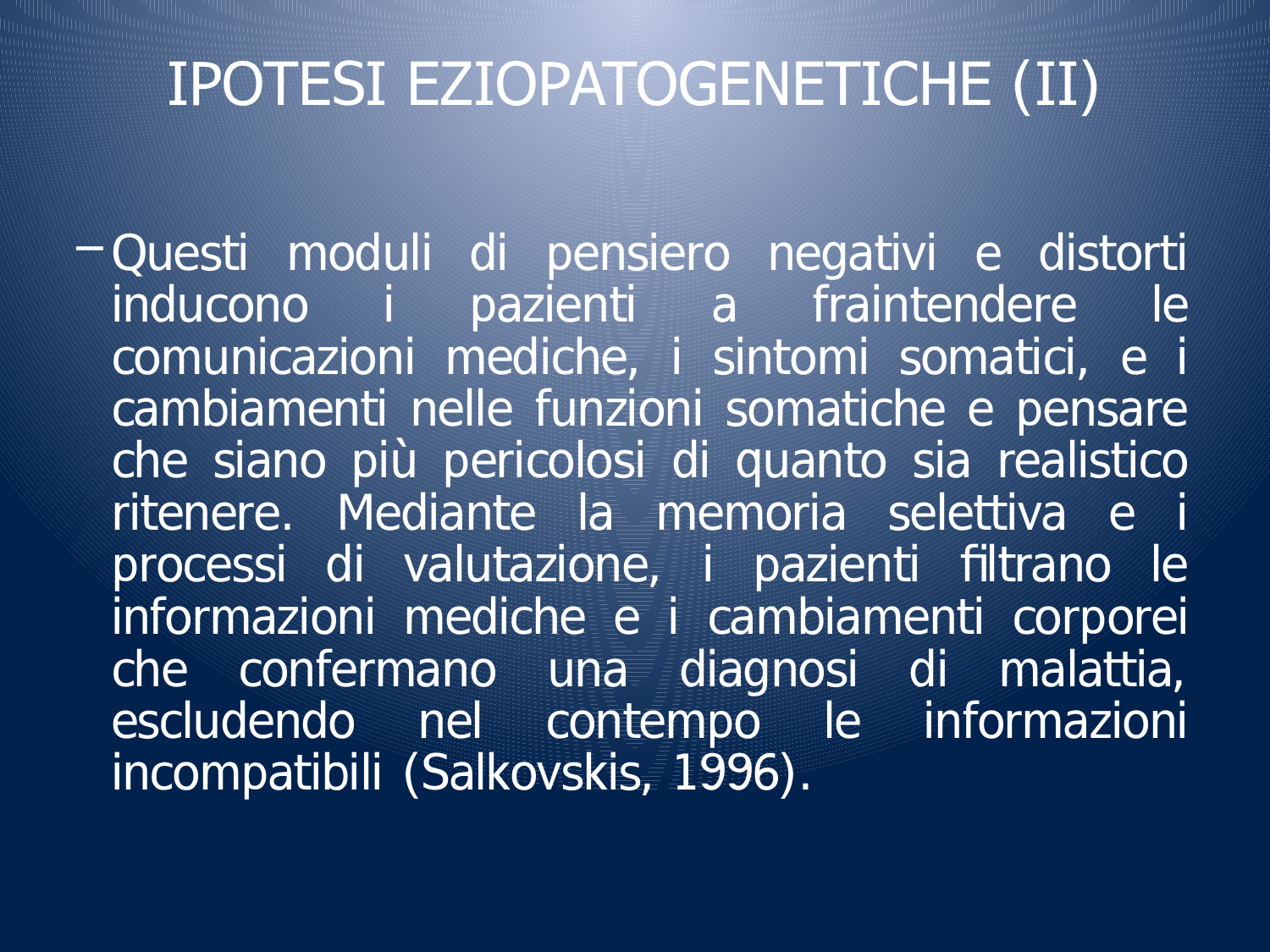

# IPOTESI EZIOPATOGENETICHE (II)
Questi moduli di pensiero negativi e distorti inducono i pazienti a fraintendere le comunicazioni mediche, i sintomi somatici, e i cambiamenti nelle funzioni somatiche e pensare che siano più pericolosi di quanto sia realistico ritenere. Mediante la memoria selettiva e i processi di valutazione, i pazienti filtrano le informazioni mediche e i cambiamenti corporei che confermano una diagnosi di malattia, escludendo nel contempo le informazioni incompatibili (Salkovskis, 1996).